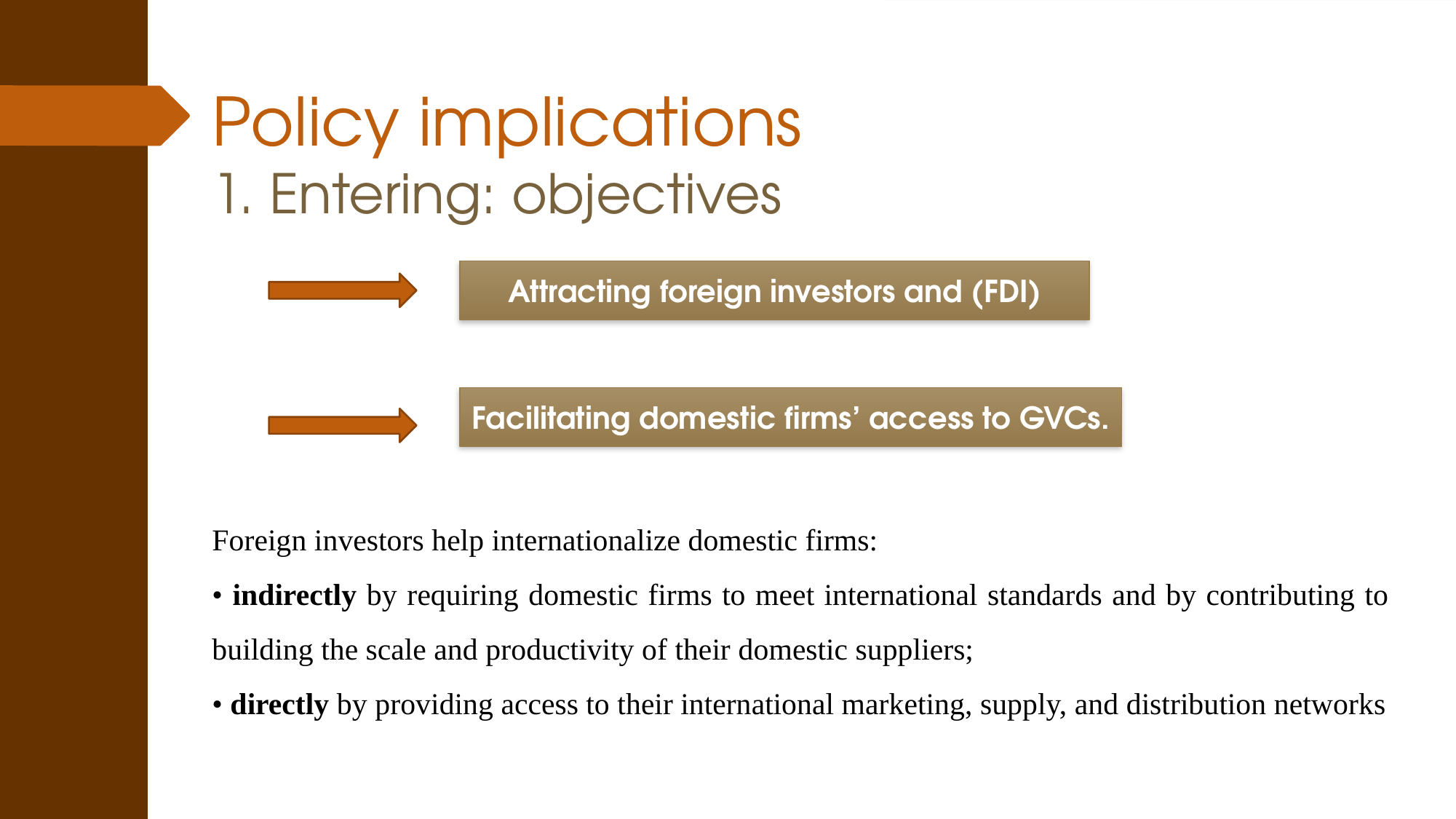

Policy implications
1. Entering: objectives

Attracting foreign investors and (FDI)

Facilitating domestic firms’ access to GVCs.
Foreign investors help internationalize domestic firms:
• indirectly by requiring domestic firms to meet international standards and by contributing to building the scale and productivity of their domestic suppliers;
• directly by providing access to their international marketing, supply, and distribution networks